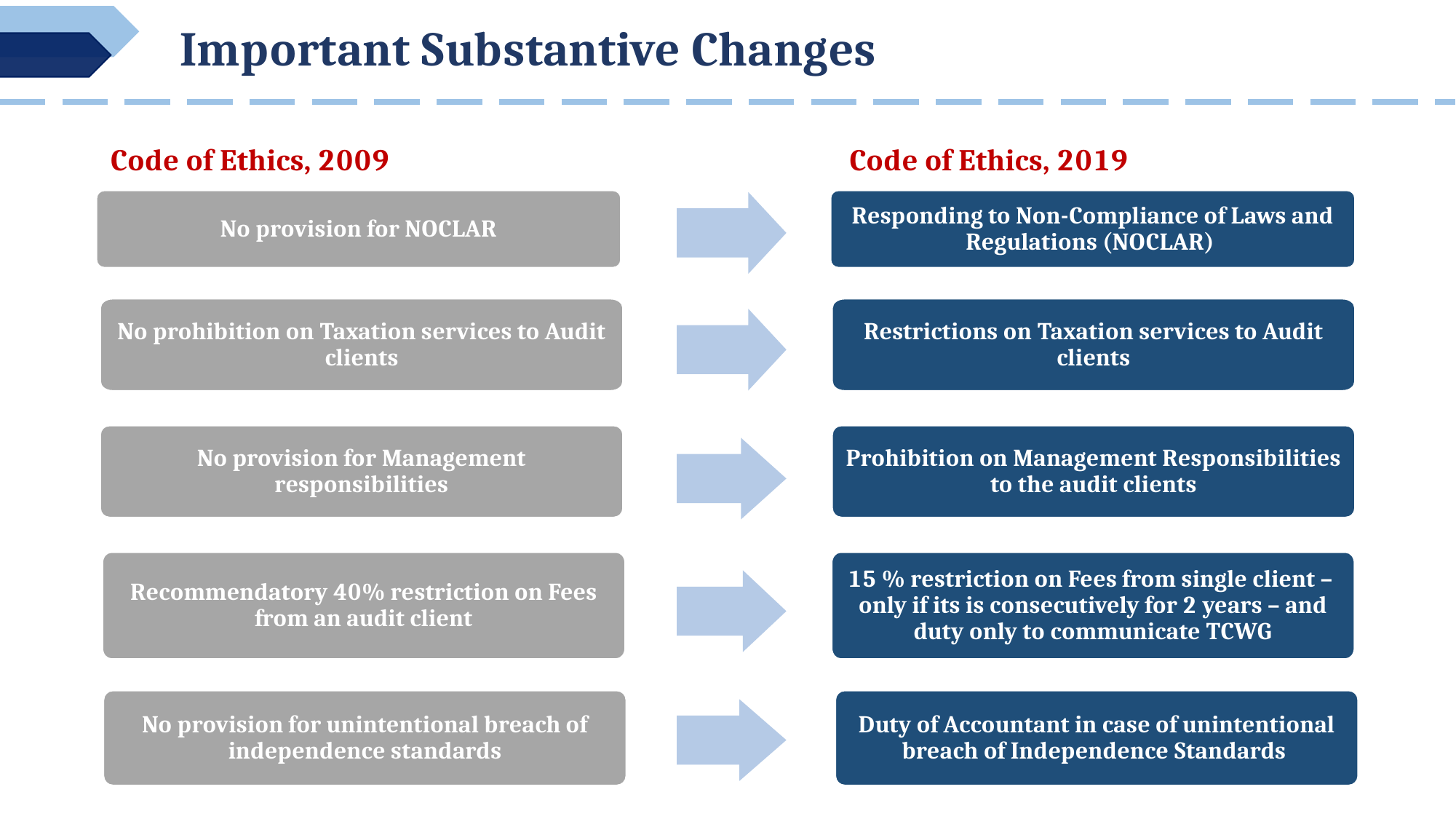

Important Substantive Changes

Code of Ethics, 2009
Code of Ethics, 2019
No provision for NOCLAR
Responding to Non-Compliance of Laws and Regulations (NOCLAR)

No prohibition on Taxation services to Audit clients
Restrictions on Taxation services to Audit clients

No provision for Management responsibilities
Prohibition on Management Responsibilities to the audit clients

Recommendatory 40% restriction on Fees from an audit client
15 % restriction on Fees from single client –  only if its is consecutively for 2 years – and duty only to communicate TCWG

No provision for unintentional breach of independence standards
Duty of Accountant in case of unintentional breach of Independence Standards